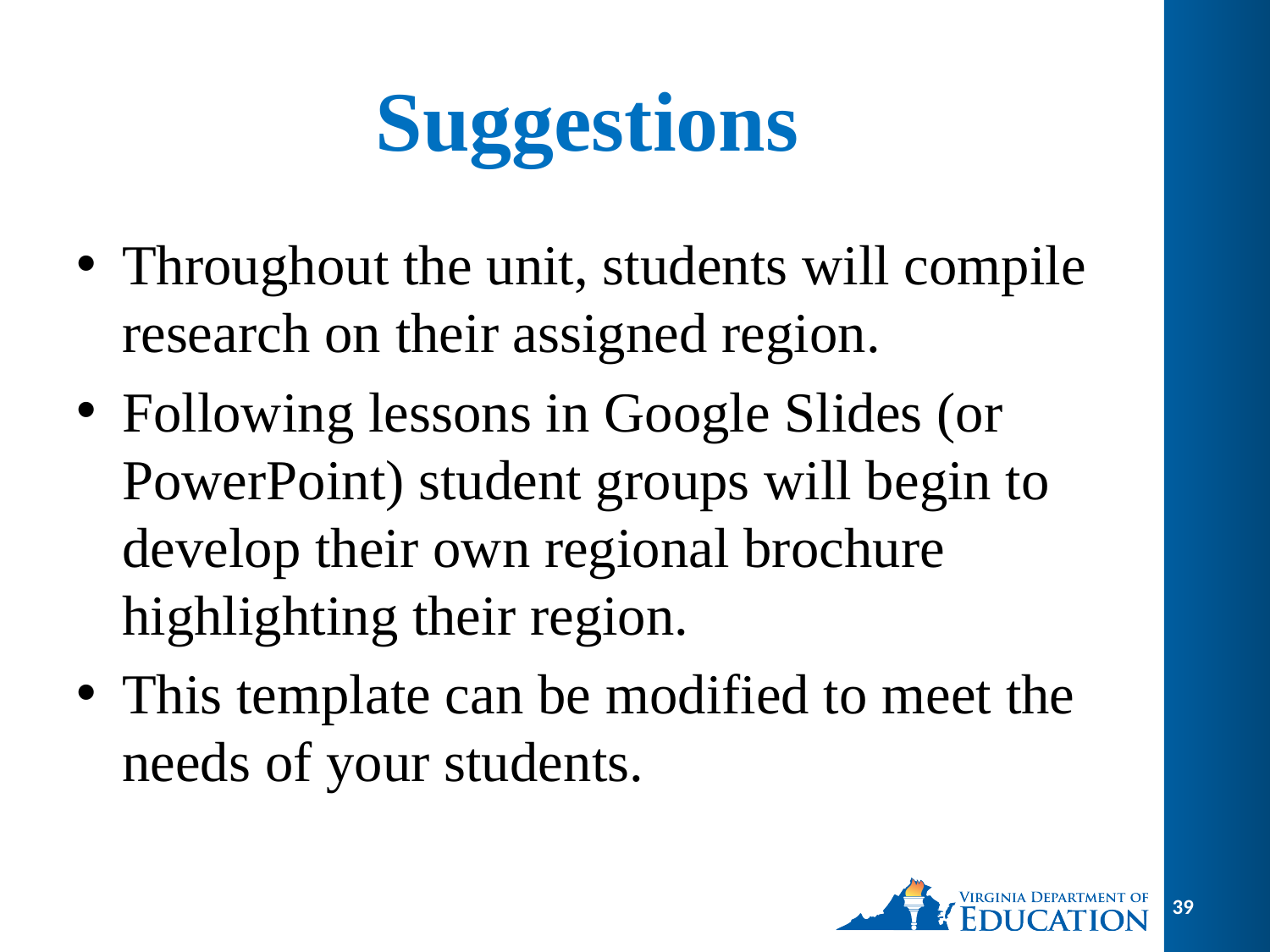

# Suggestions
Throughout the unit, students will compile research on their assigned region.
Following lessons in Google Slides (or PowerPoint) student groups will begin to develop their own regional brochure highlighting their region.
This template can be modified to meet the needs of your students.
39